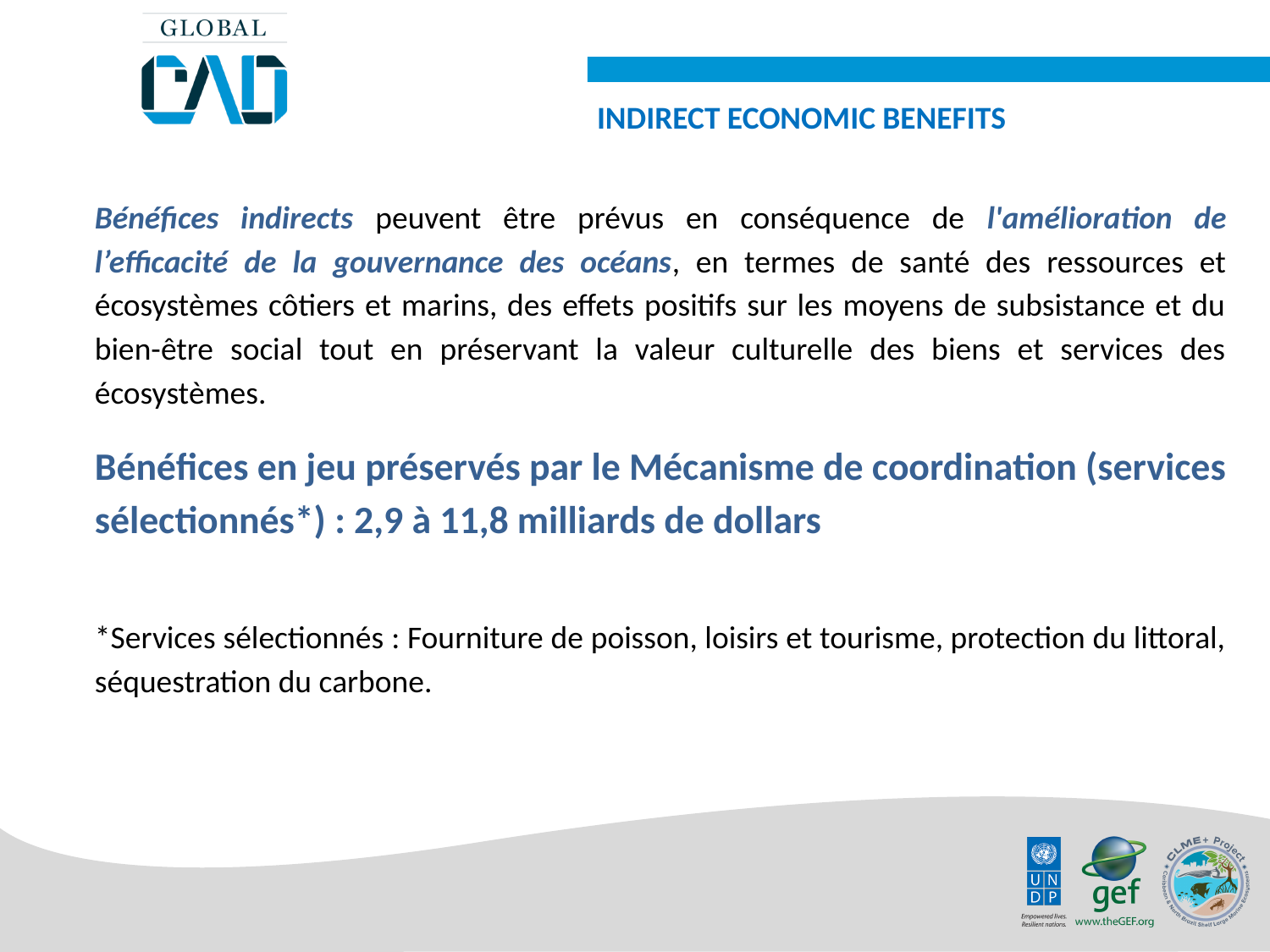

INDIRECT ECONOMIC BENEFITS
Bénéfices indirects peuvent être prévus en conséquence de l'amélioration de l’efficacité de la gouvernance des océans, en termes de santé des ressources et écosystèmes côtiers et marins, des effets positifs sur les moyens de subsistance et du bien-être social tout en préservant la valeur culturelle des biens et services des écosystèmes.
Bénéfices en jeu préservés par le Mécanisme de coordination (services sélectionnés*) : 2,9 à 11,8 milliards de dollars

*Services sélectionnés : Fourniture de poisson, loisirs et tourisme, protection du littoral, séquestration du carbone.